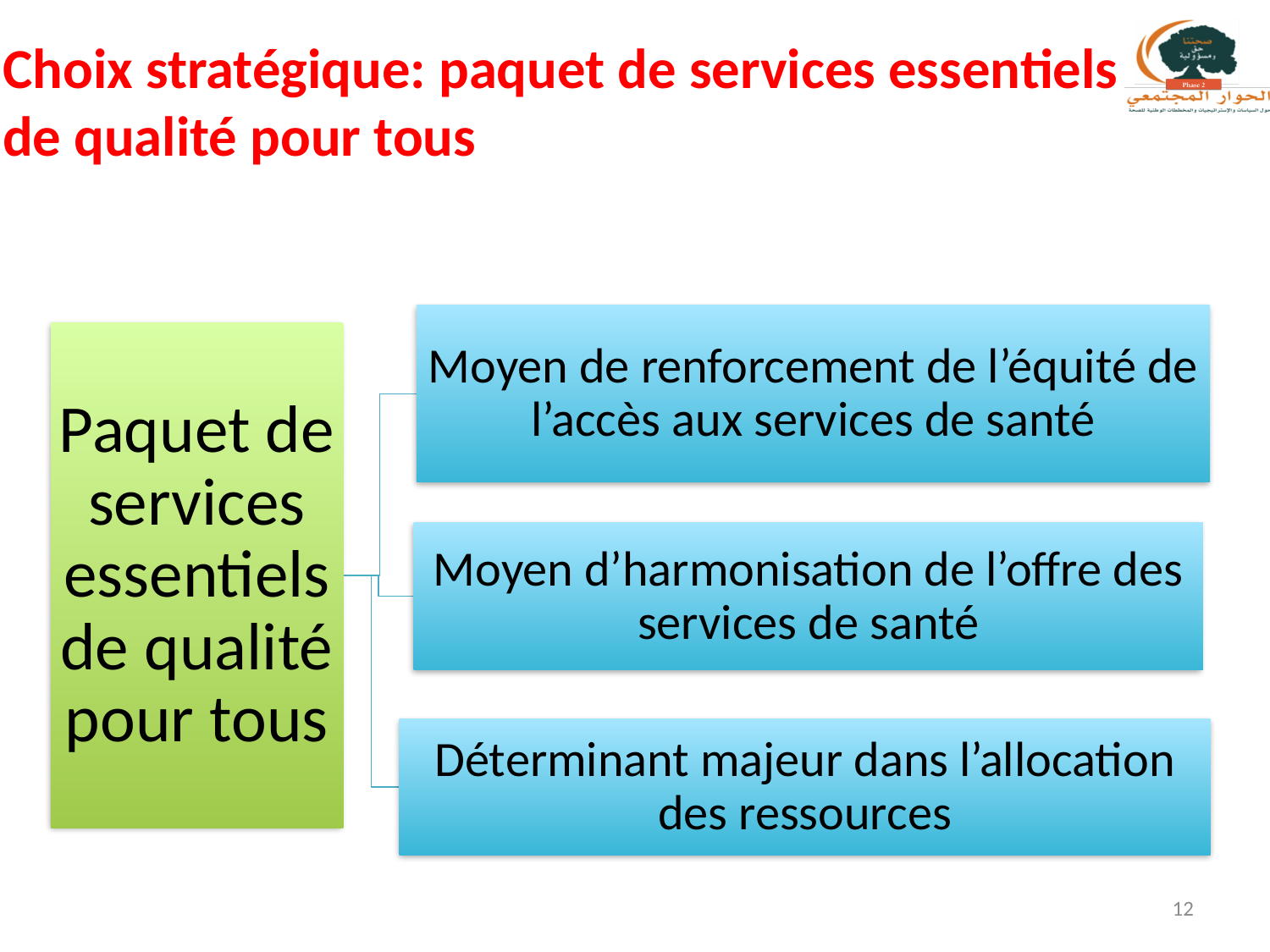

# Choix stratégique: paquet de services essentiels de qualité pour tous

Paquet de services essentiels de qualité pour tous
Moyen de renforcement de l’équité de l’accès aux services de santé
Moyen d’harmonisation de l’offre des services de santé
Déterminant majeur dans l’allocation des ressources
12